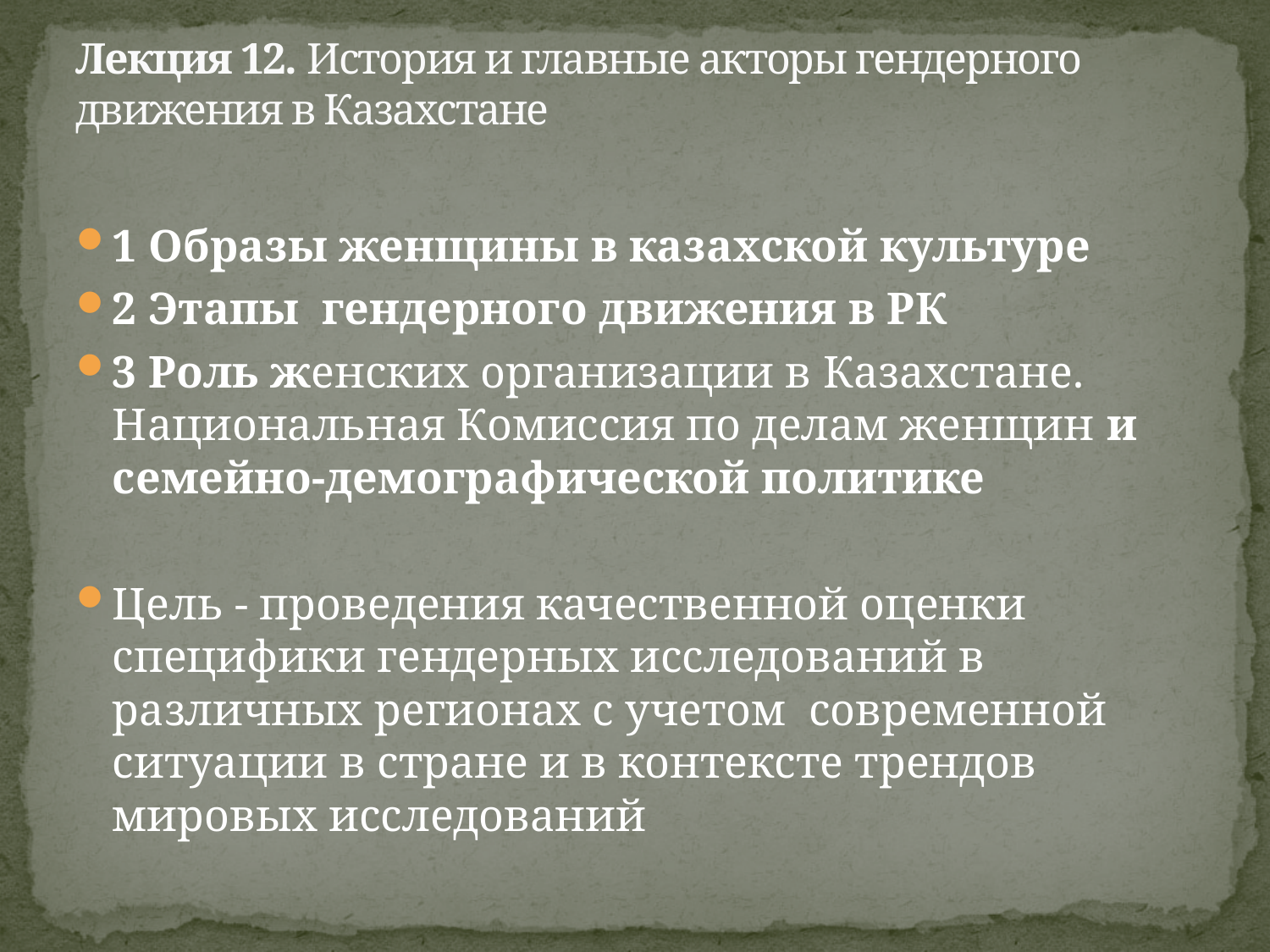

# Лекция 12. История и главные акторы гендерного движения в Казахстане
1 Образы женщины в казахской культуре
2 Этапы  гендерного движения в РК
3 Роль женских организации в Казахстане. Национальная Комиссия по делам женщин и семейно-демографической политике

Цель - проведения качественной оценки  специфики гендерных исследований в различных регионах с учетом  современной ситуации в стране и в контексте трендов мировых исследований